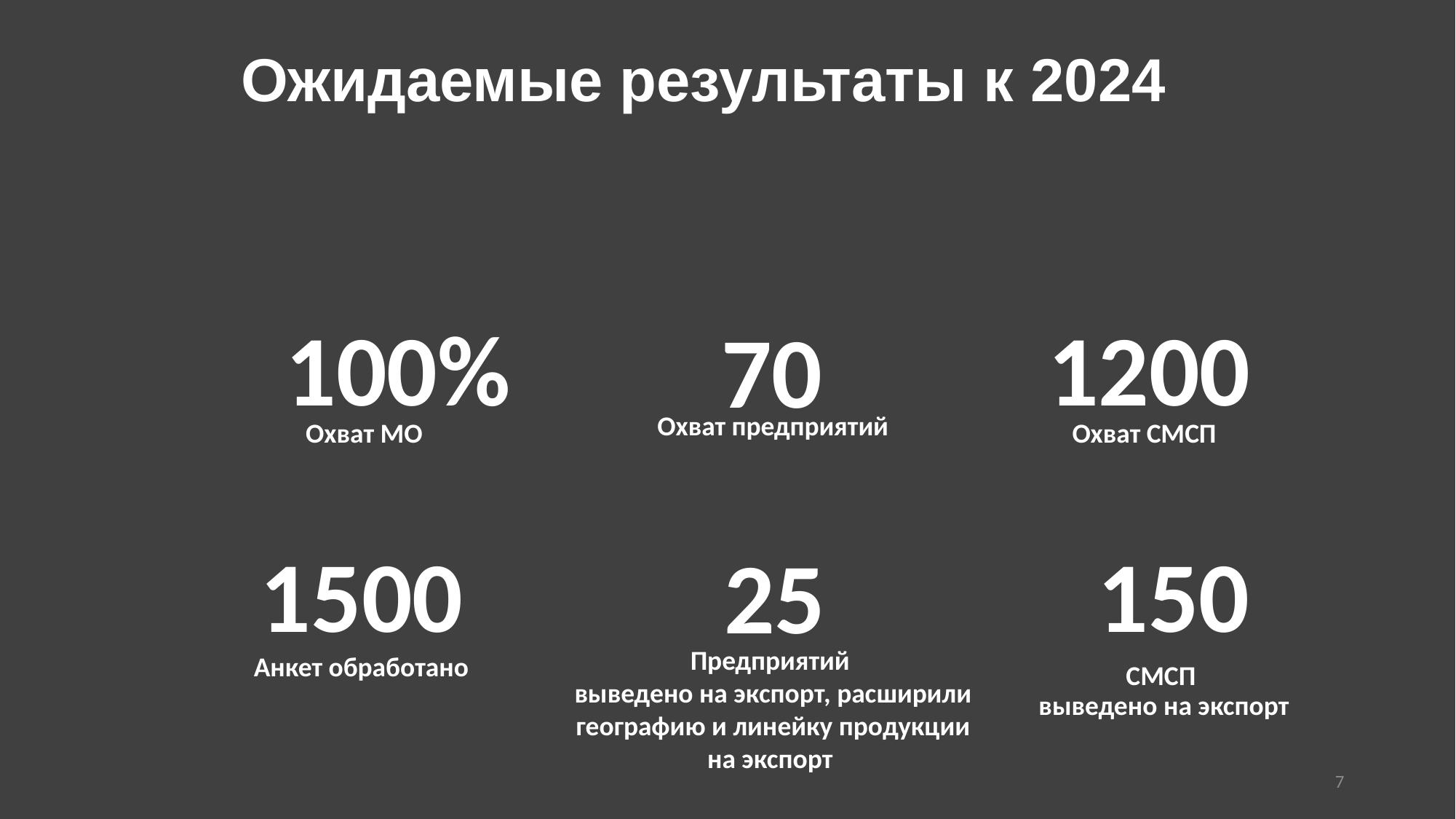

Ожидаемые результаты к 2024
100%
1200
70
Охват предприятий
Охват МО
Охват СМСП
1500
150
25
Предприятий
выведено на экспорт, расширили географию и линейку продукции на экспорт
Анкет обработано
СМСП
выведено на экспорт
7